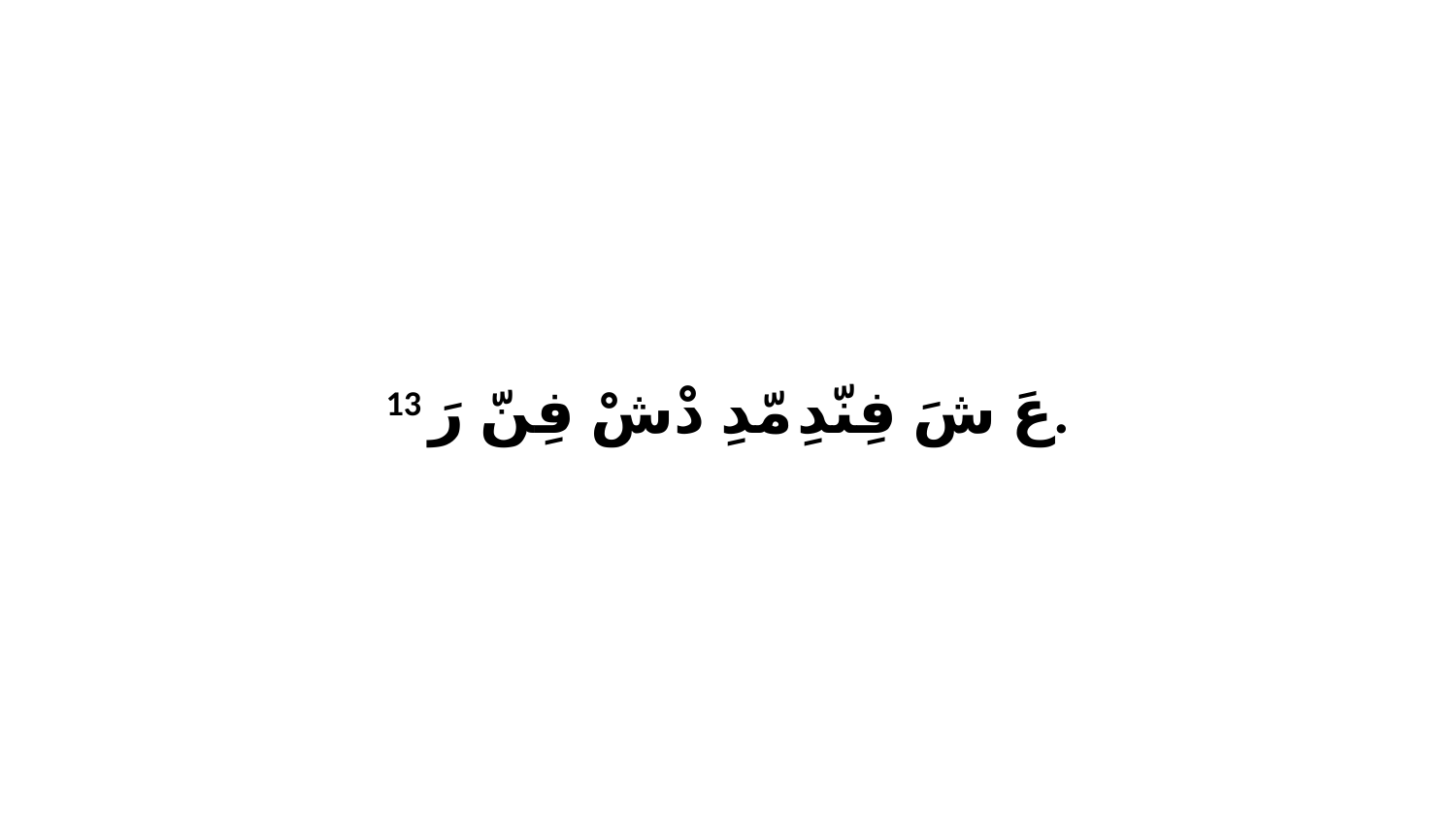

13 عَ شَ فِنّدِ مّدِ دْشْ فِنّ رَ.